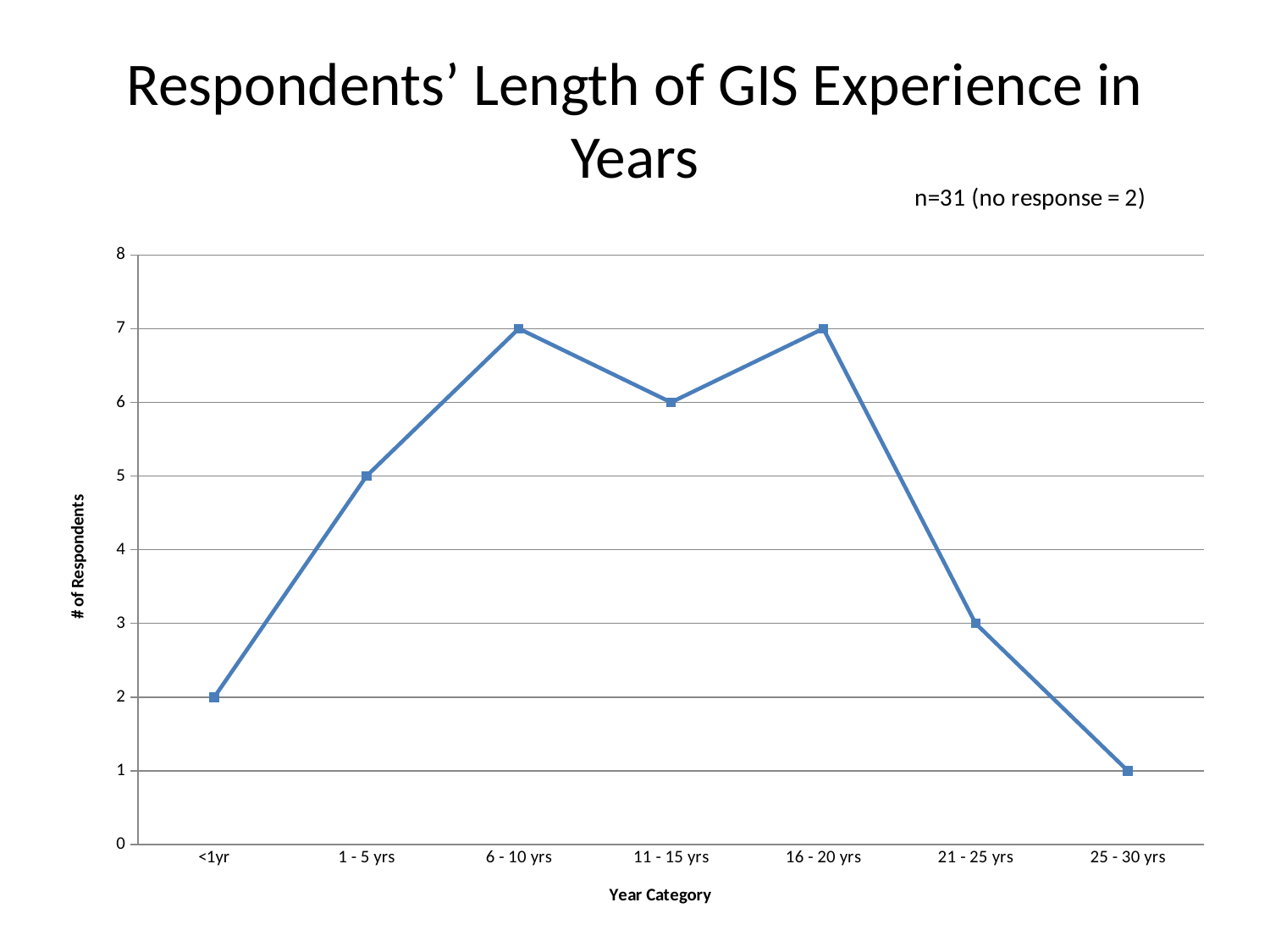

# Respondents’ Length of GIS Experience in Years

### Chart: n=31 (no response = 2)

| Category |  |
|---|---|
| <1yr | 2.0 |
| 1 - 5 yrs | 5.0 |
| 6 - 10 yrs | 7.0 |
| 11 - 15 yrs | 6.0 |
| 16 - 20 yrs | 7.0 |
| 21 - 25 yrs | 3.0 |
| 25 - 30 yrs | 1.0 |